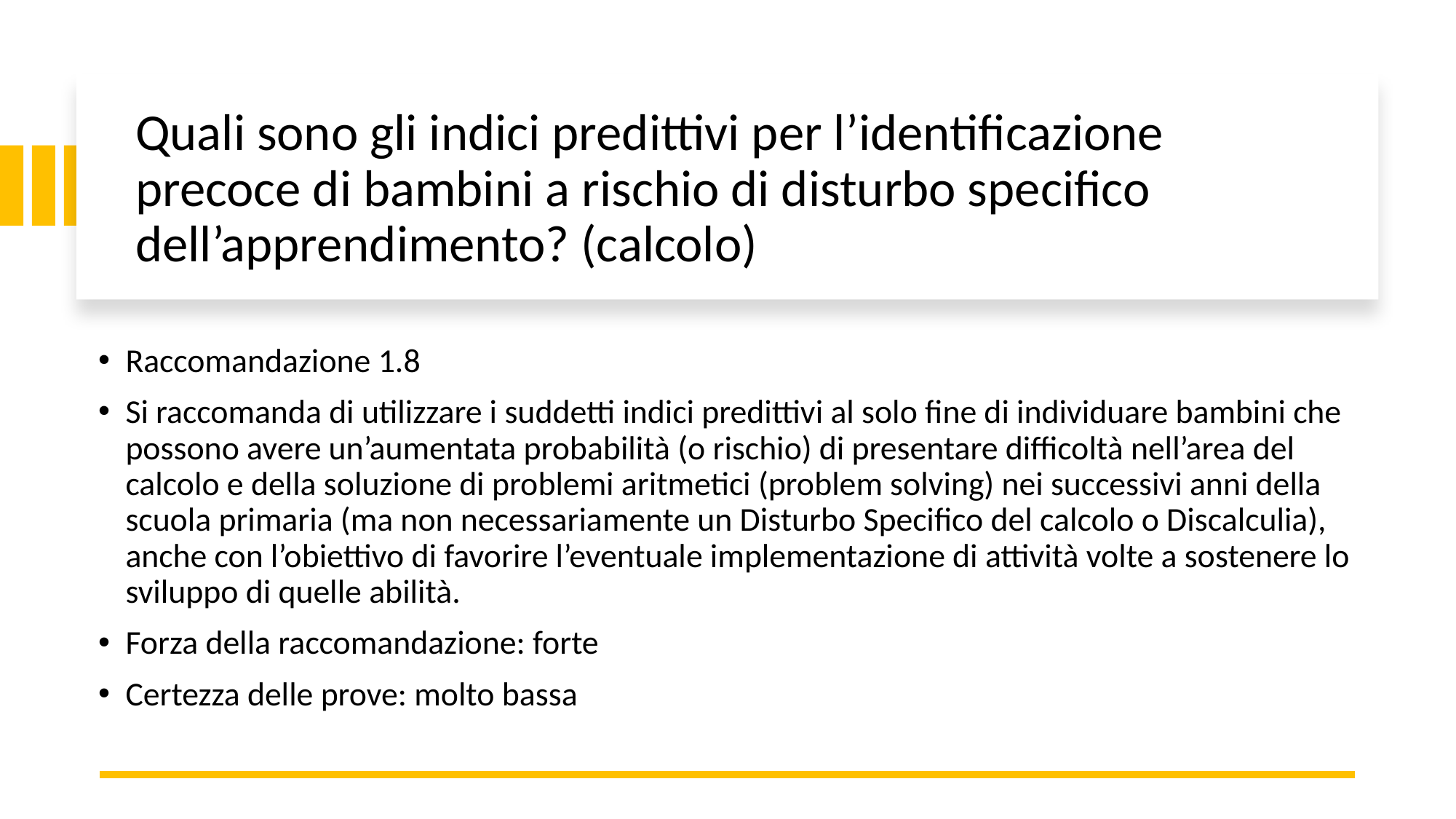

# Quali sono gli indici predittivi per l’identificazione precoce di bambini a rischio di disturbo specifico dell’apprendimento? (calcolo)

Raccomandazione 1.8
Si raccomanda di utilizzare i suddetti indici predittivi al solo fine di individuare bambini che possono avere un’aumentata probabilità (o rischio) di presentare difficoltà nell’area del calcolo e della soluzione di problemi aritmetici (problem solving) nei successivi anni della scuola primaria (ma non necessariamente un Disturbo Specifico del calcolo o Discalculia), anche con l’obiettivo di favorire l’eventuale implementazione di attività volte a sostenere lo sviluppo di quelle abilità.
Forza della raccomandazione: forte
Certezza delle prove: molto bassa